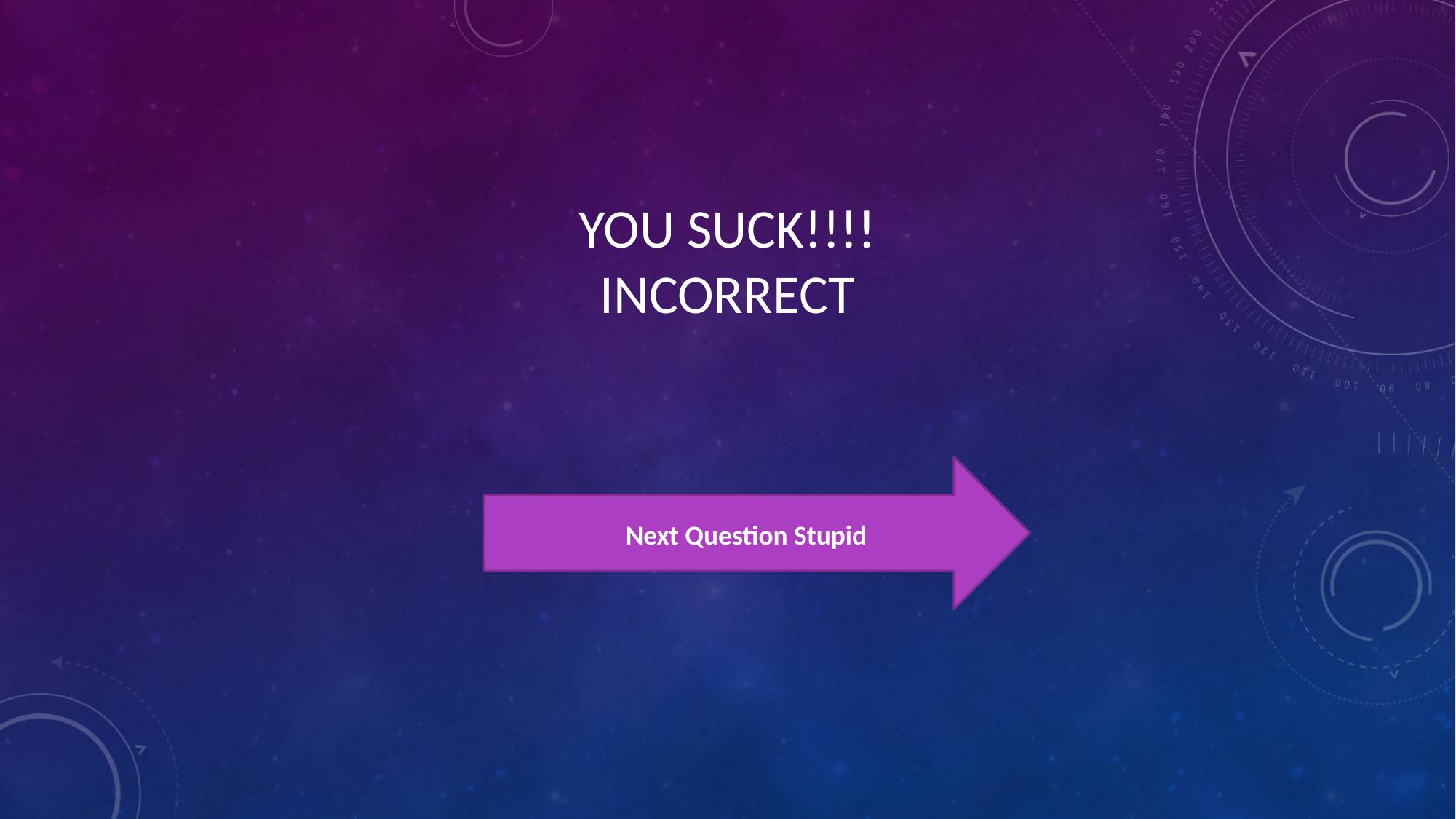

# you suck!!!! Incorrect

Next Question Stupid